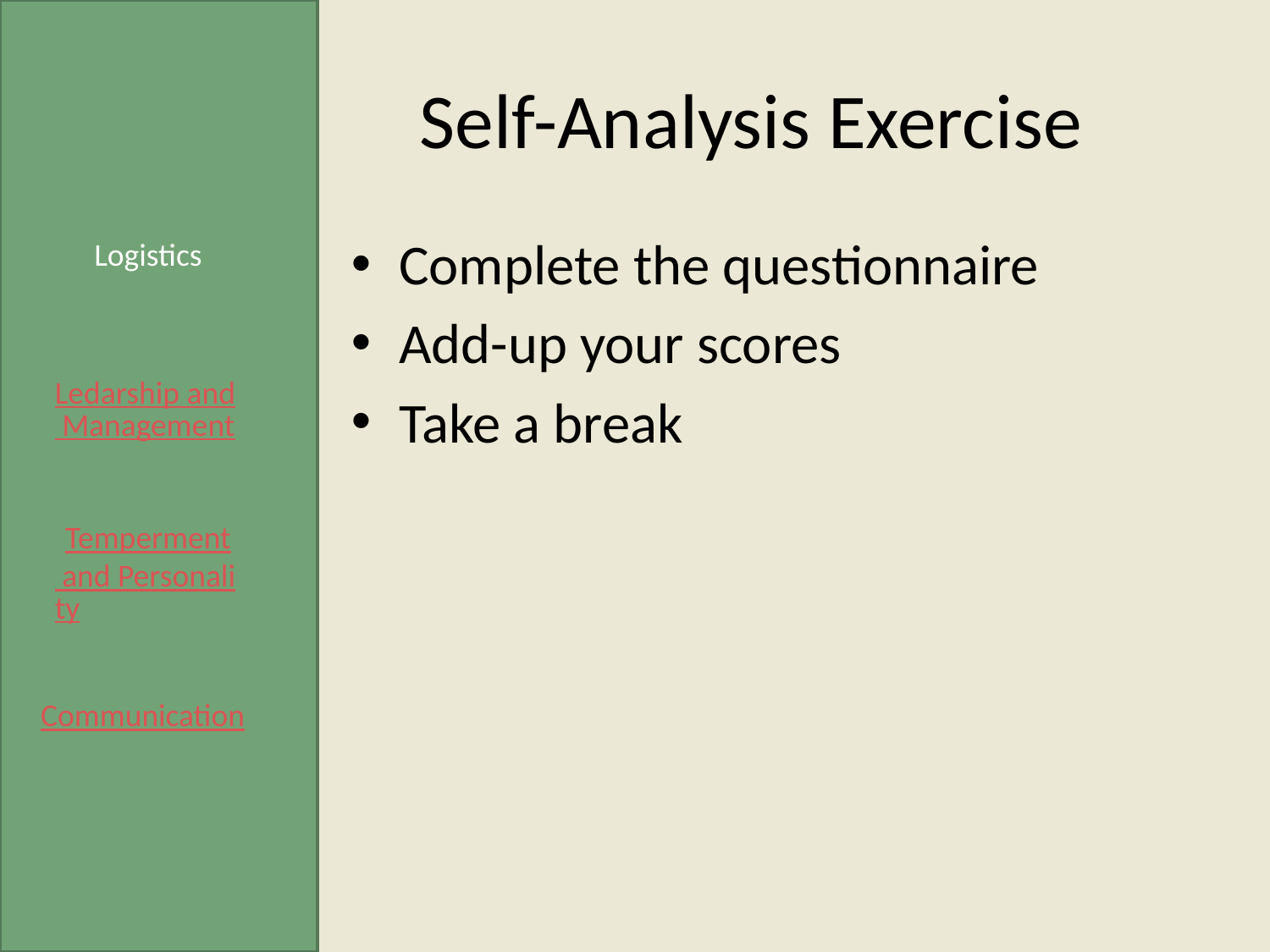

# Self-Analysis Exercise
Complete the questionnaire
Add-up your scores
Take a break